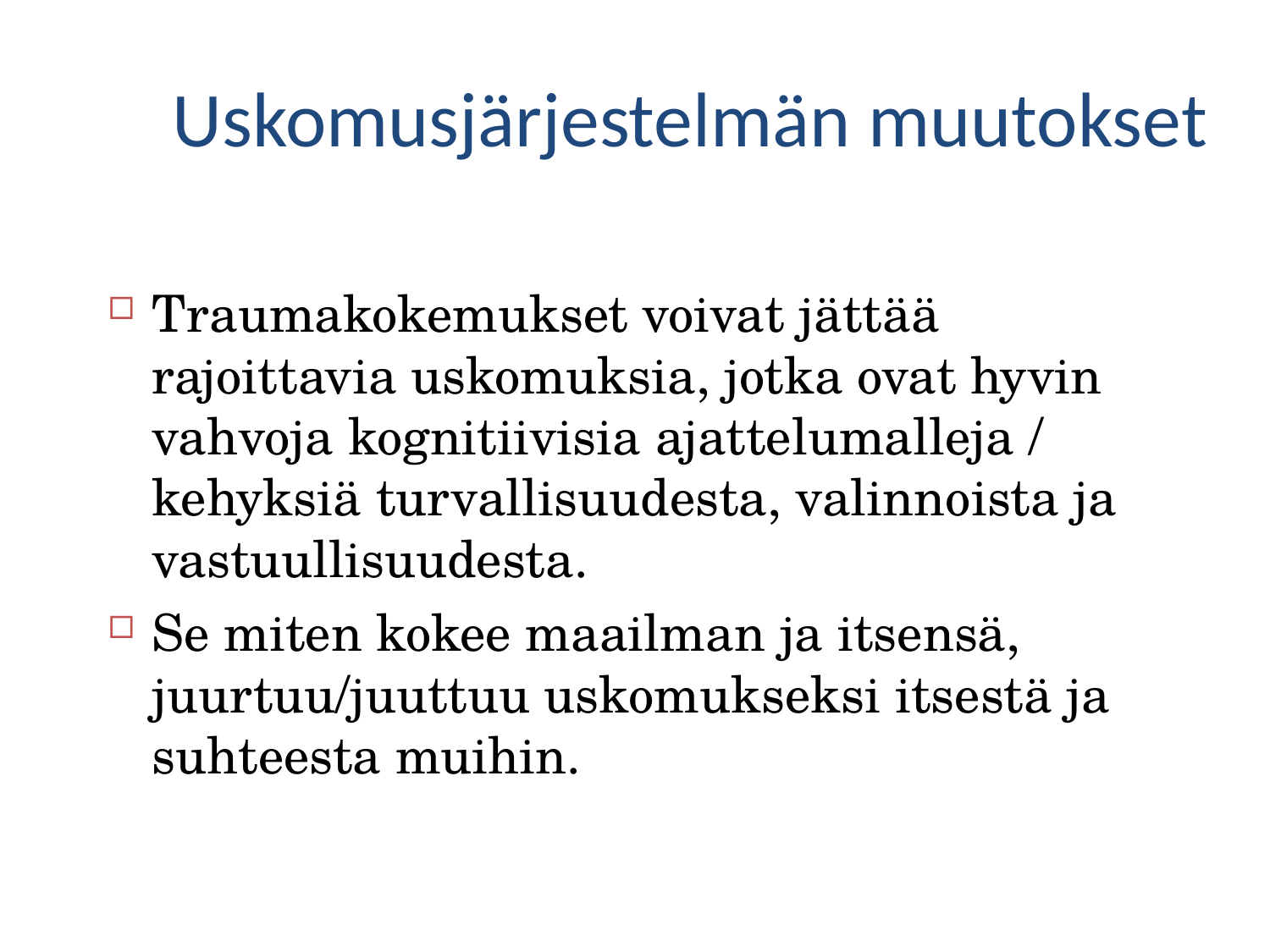

Uskomusjärjestelmän muutokset
Traumakokemukset voivat jättää rajoittavia uskomuksia, jotka ovat hyvin vahvoja kognitiivisia ajattelumalleja / kehyksiä turvallisuudesta, valinnoista ja vastuullisuudesta.
Se miten kokee maailman ja itsensä, juurtuu/juuttuu uskomukseksi itsestä ja suhteesta muihin.

46